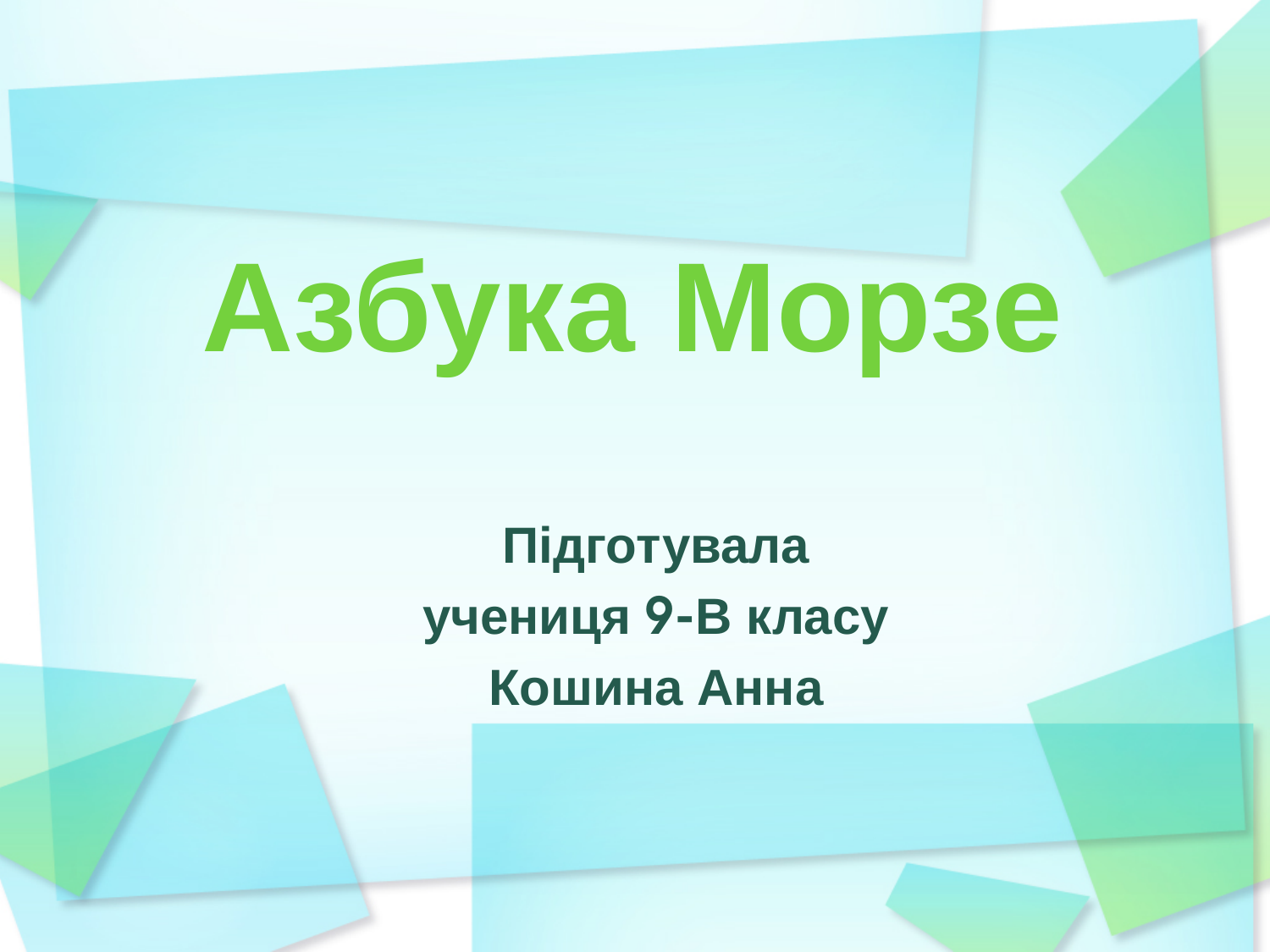

Азбука Морзе
Підготувала
учениця 9-В класу
Кошина Анна